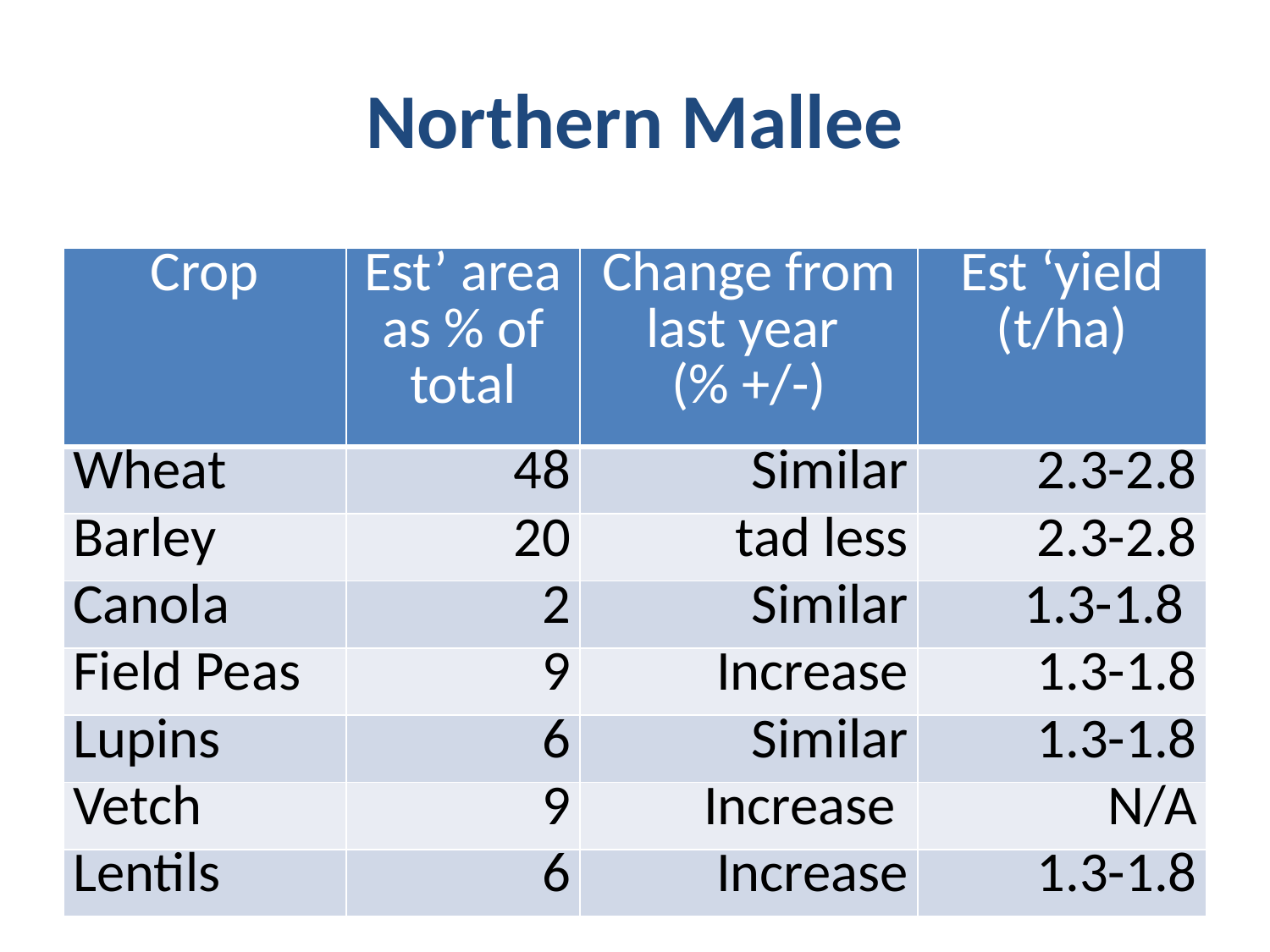

# Northern Mallee
| Crop | Est’ area as % of total | Change from last year (% +/-) | Est ‘yield (t/ha) |
| --- | --- | --- | --- |
| Wheat | 48 | Similar | 2.3-2.8 |
| Barley | 20 | tad less | 2.3-2.8 |
| Canola | 2 | Similar | 1.3-1.8 |
| Field Peas | 9 | Increase | 1.3-1.8 |
| Lupins | 6 | Similar | 1.3-1.8 |
| Vetch | 9 | Increase | N/A |
| Lentils | 6 | Increase | 1.3-1.8 |